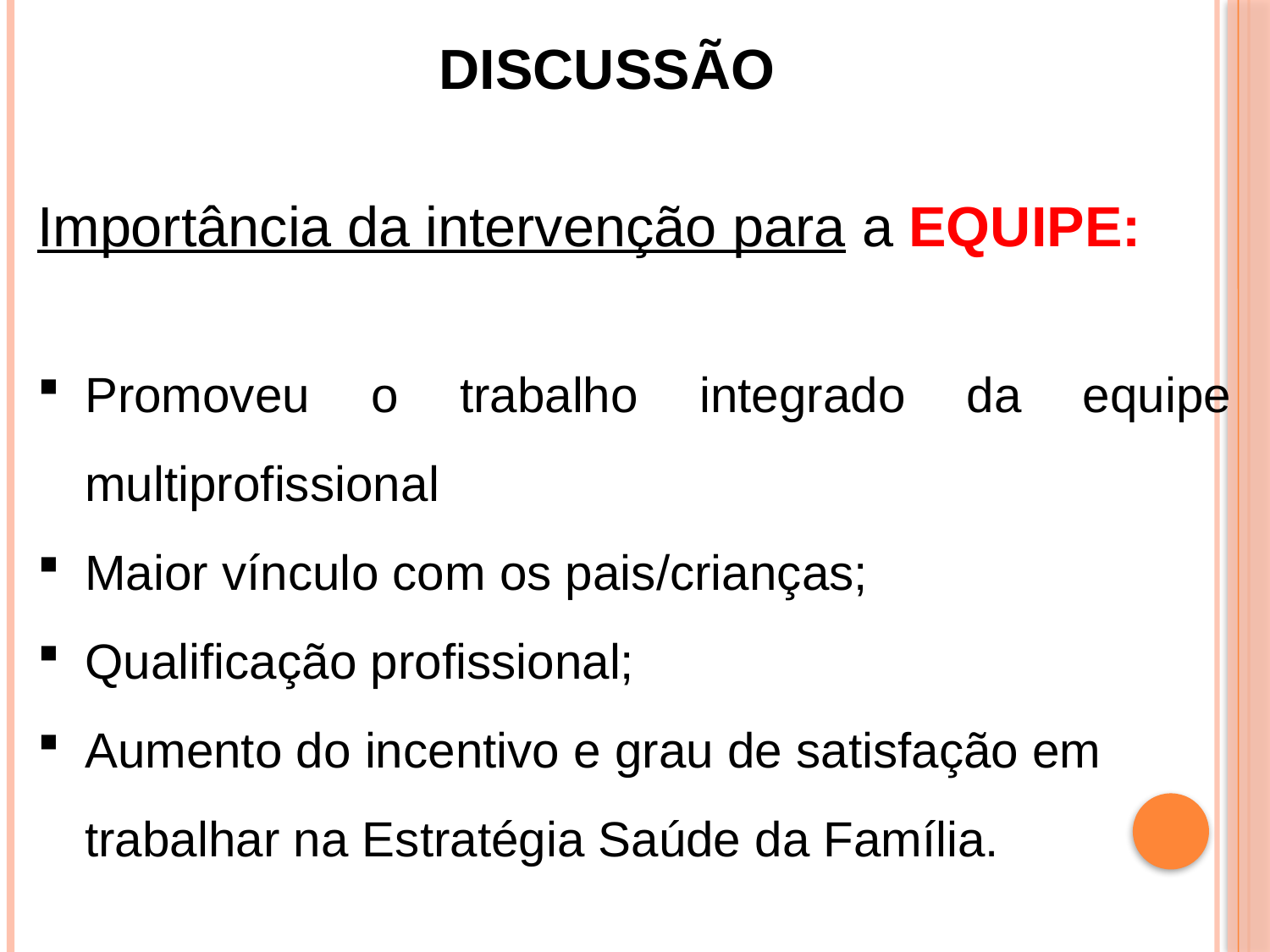

DISCUSSÃO

Importância da intervenção para a EQUIPE:

Promoveu o trabalho integrado da equipe multiprofissional
Maior vínculo com os pais/crianças;
Qualificação profissional;
Aumento do incentivo e grau de satisfação em trabalhar na Estratégia Saúde da Família.